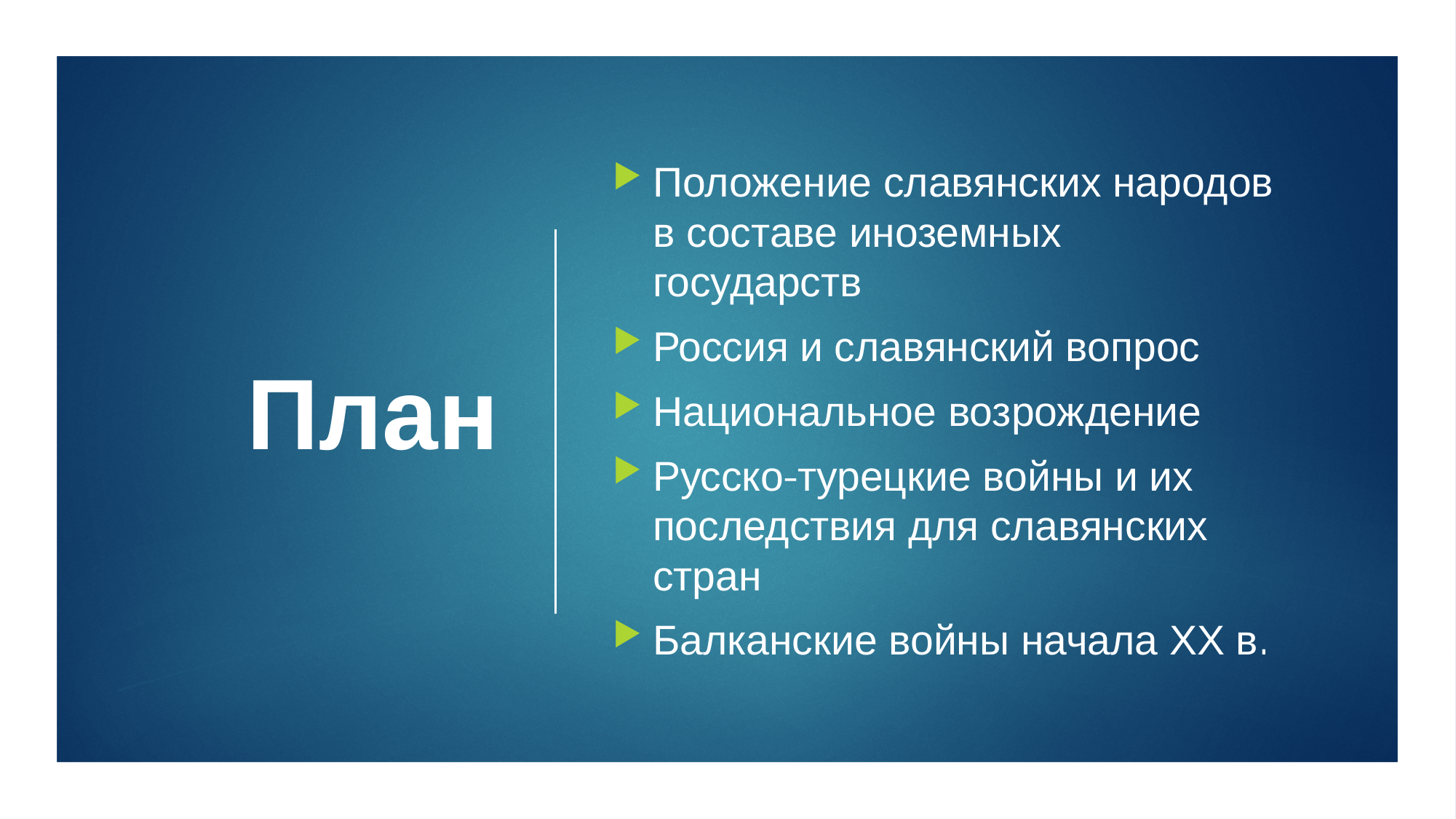

# План
Положение славянских народов в составе иноземных государств
Россия и славянский вопрос
Национальное возрождение
Русско-турецкие войны и их последствия для славянских стран
Балканские войны начала ХХ в.